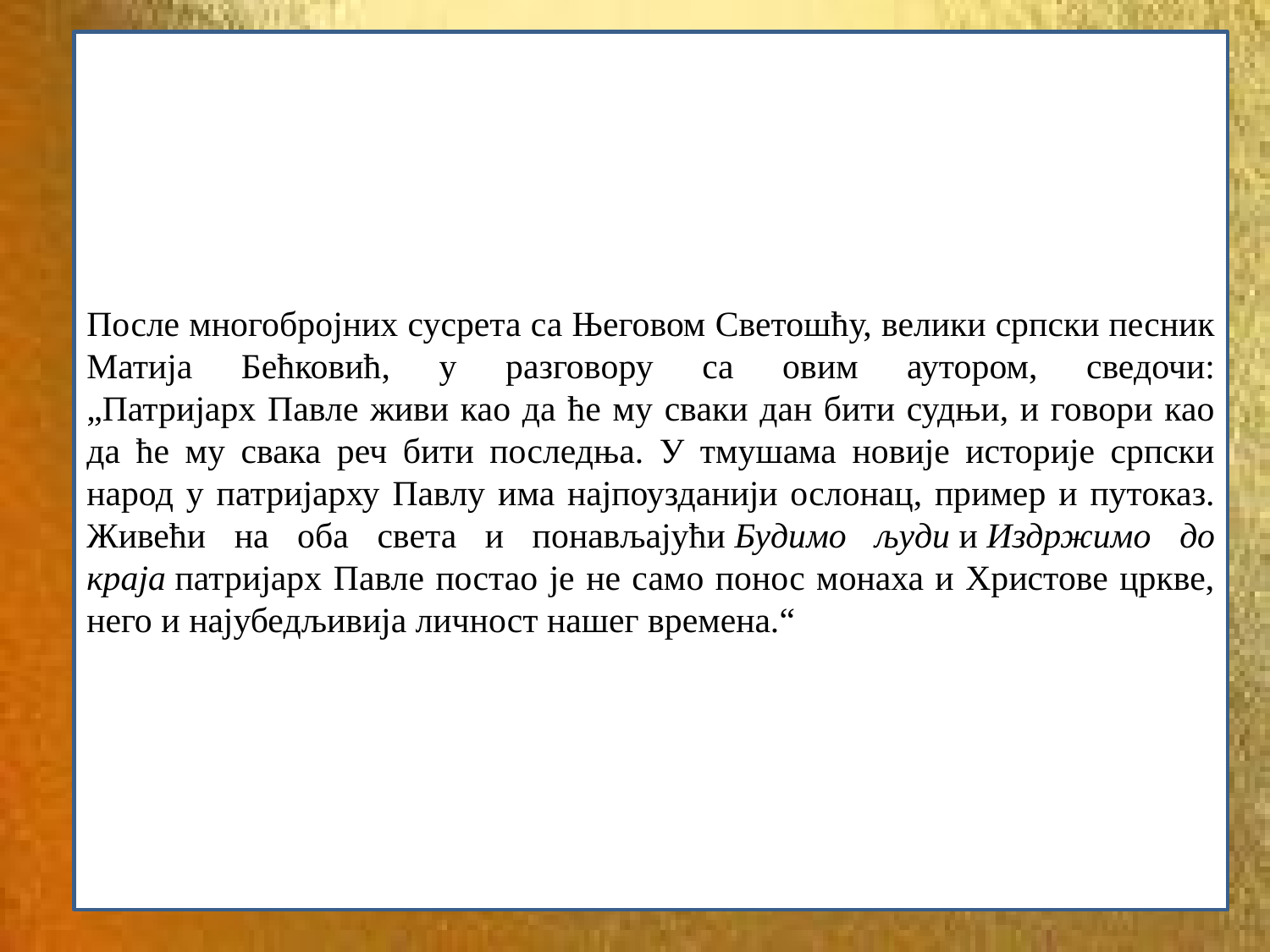

После многобројних сусрета са Његовом Светошћу, велики српски песник Матија Бећковић, у разговору са овим аутором, сведочи:
„Патријарх Павле живи као да ће му сваки дан бити судњи, и говори као да ће му свака реч бити последња. У тмушама новије историје српски народ у патријарху Павлу има најпоузданији ослонац, пример и путоказ. Живећи на оба света и понављајући Будимо људи и Издржимо до краја патријарх Павле постао је не само понос монаха и Христове цркве, него и најубедљивија личност нашег времена.“
#